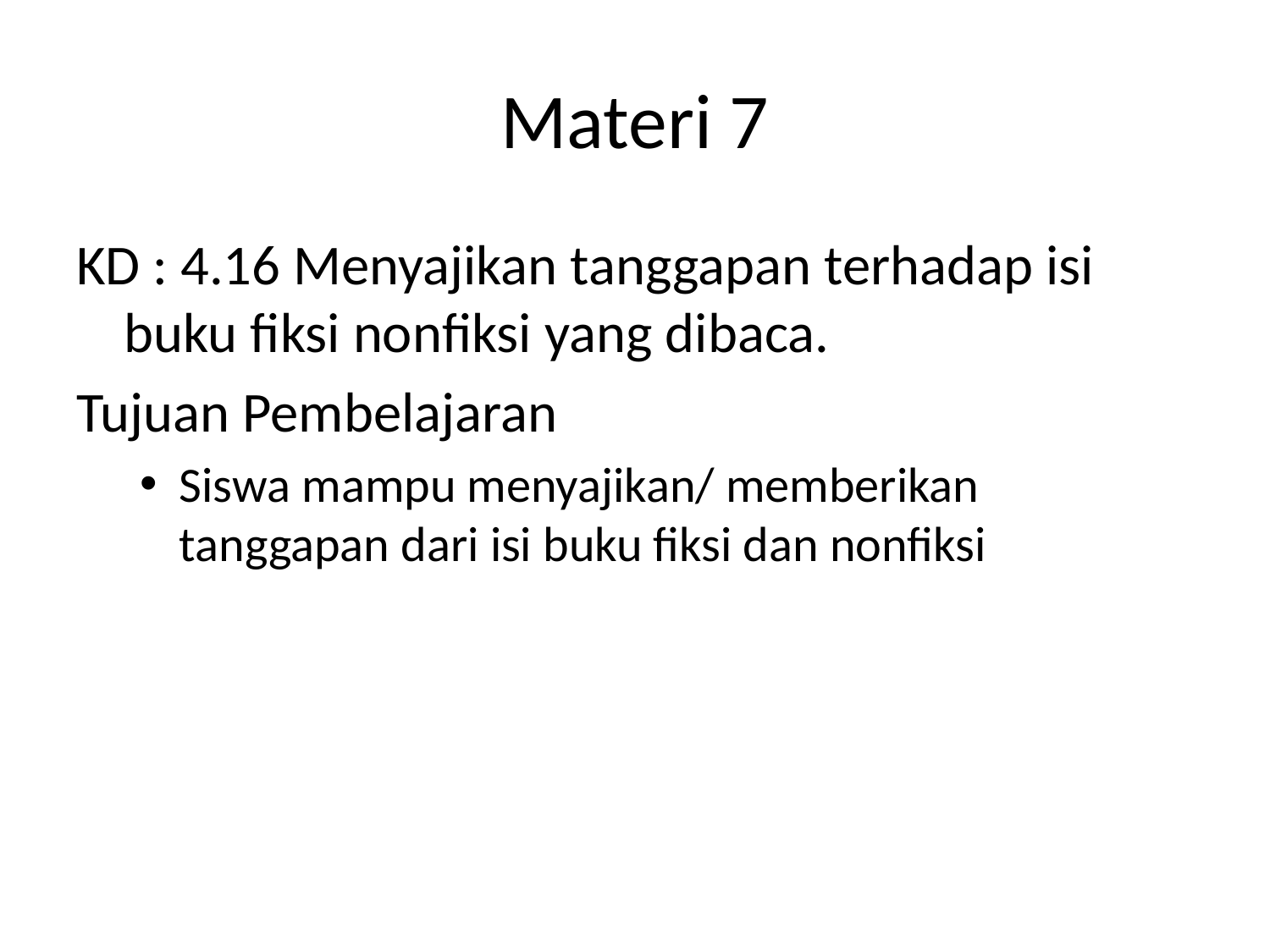

# Materi 7
KD : 4.16 Menyajikan tanggapan terhadap isi buku fiksi nonfiksi yang dibaca.
Tujuan Pembelajaran
Siswa mampu menyajikan/ memberikan tanggapan dari isi buku fiksi dan nonfiksi